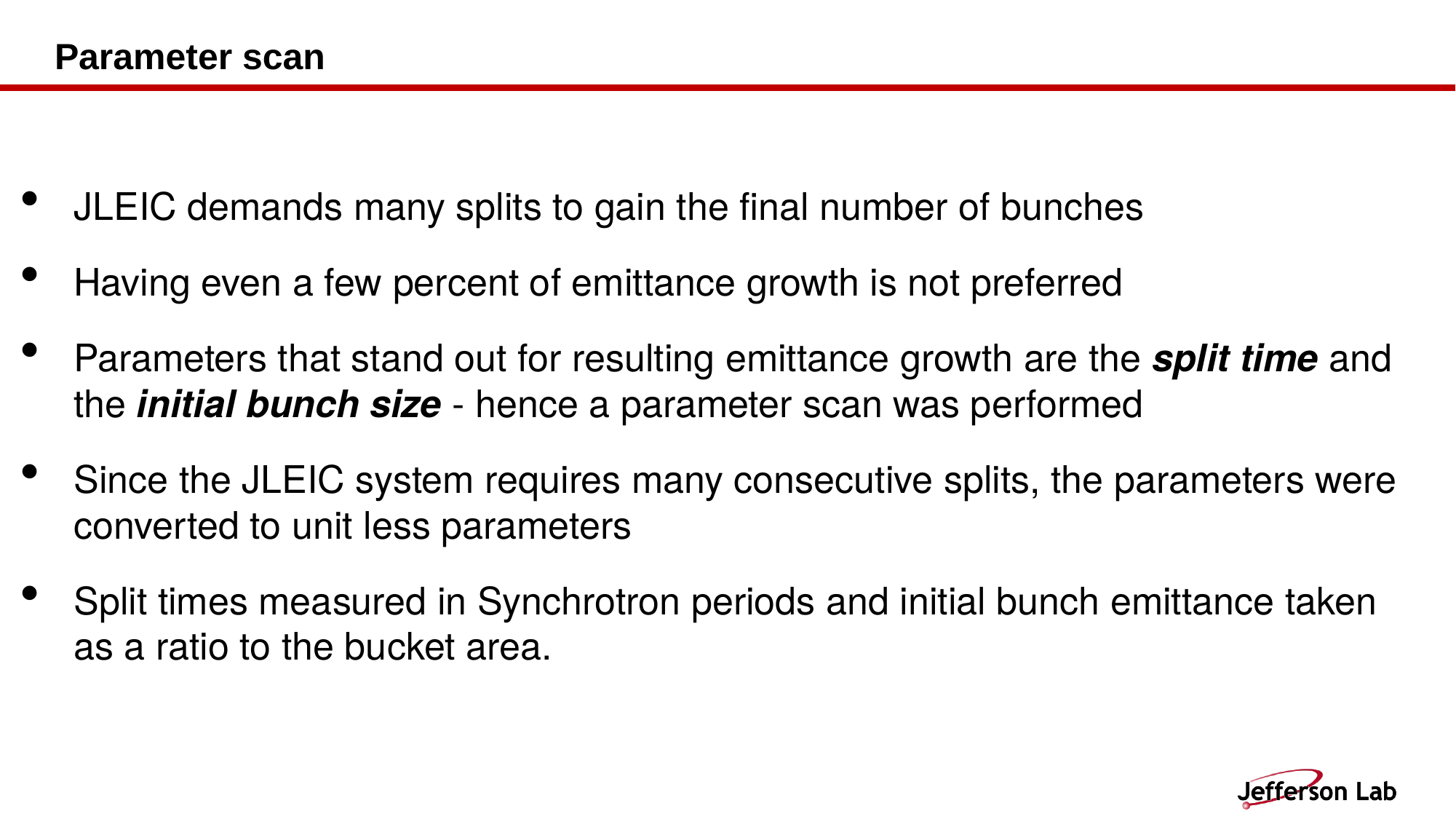

# Parameter scan
JLEIC demands many splits to gain the final number of bunches
Having even a few percent of emittance growth is not preferred
Parameters that stand out for resulting emittance growth are the split time and the initial bunch size - hence a parameter scan was performed
Since the JLEIC system requires many consecutive splits, the parameters were converted to unit less parameters
Split times measured in Synchrotron periods and initial bunch emittance taken as a ratio to the bucket area.
33